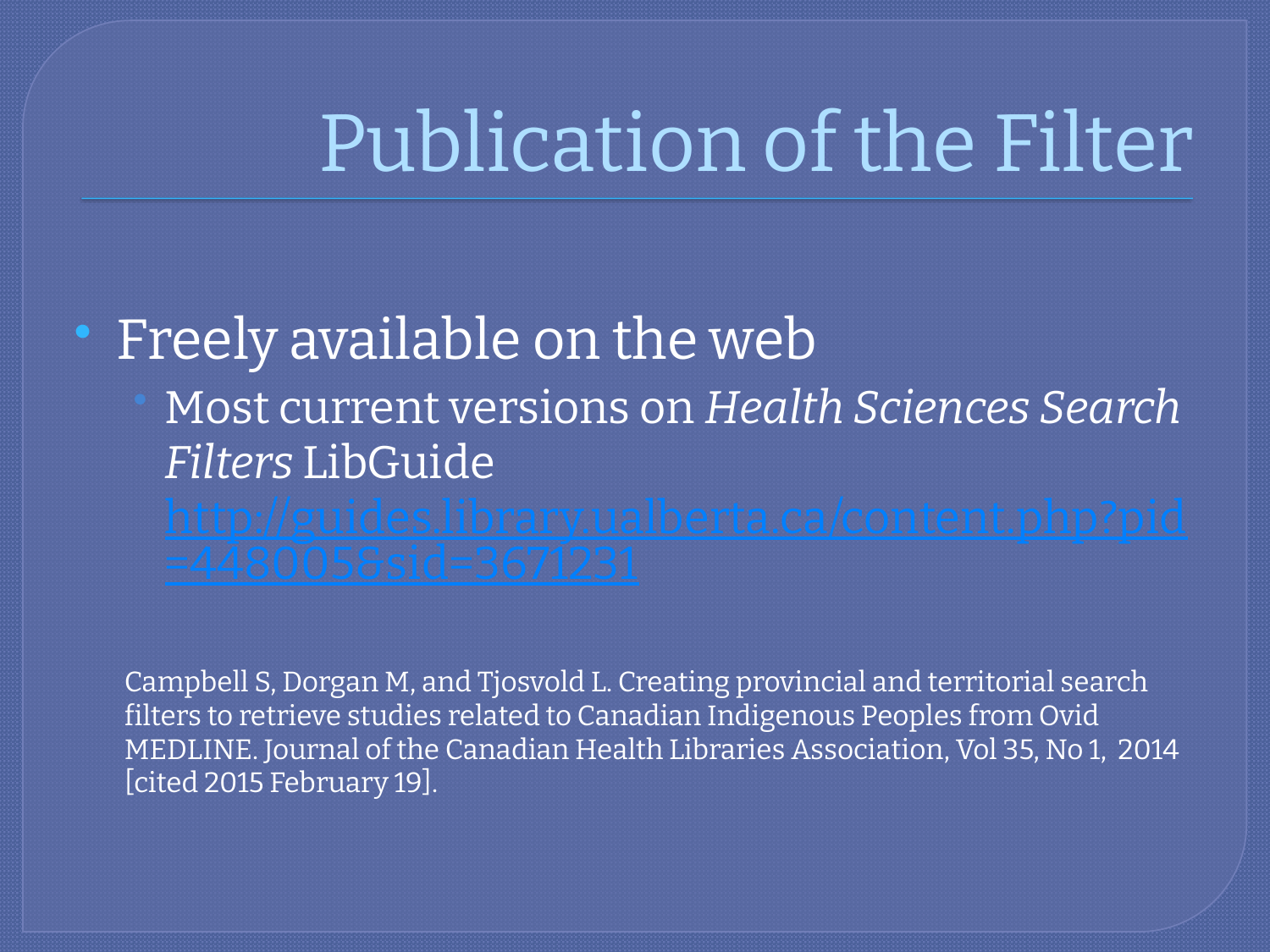

# Publication of the Filter

Freely available on the web
Most current versions on Health Sciences Search Filters LibGuide  http://guides.library.ualberta.ca/content.php?pid=448005&sid=3671231

Campbell S, Dorgan M, and Tjosvold L. Creating provincial and territorial search filters to retrieve studies related to Canadian Indigenous Peoples from Ovid MEDLINE. Journal of the Canadian Health Libraries Association, Vol 35, No 1,  2014 [cited 2015 February 19].